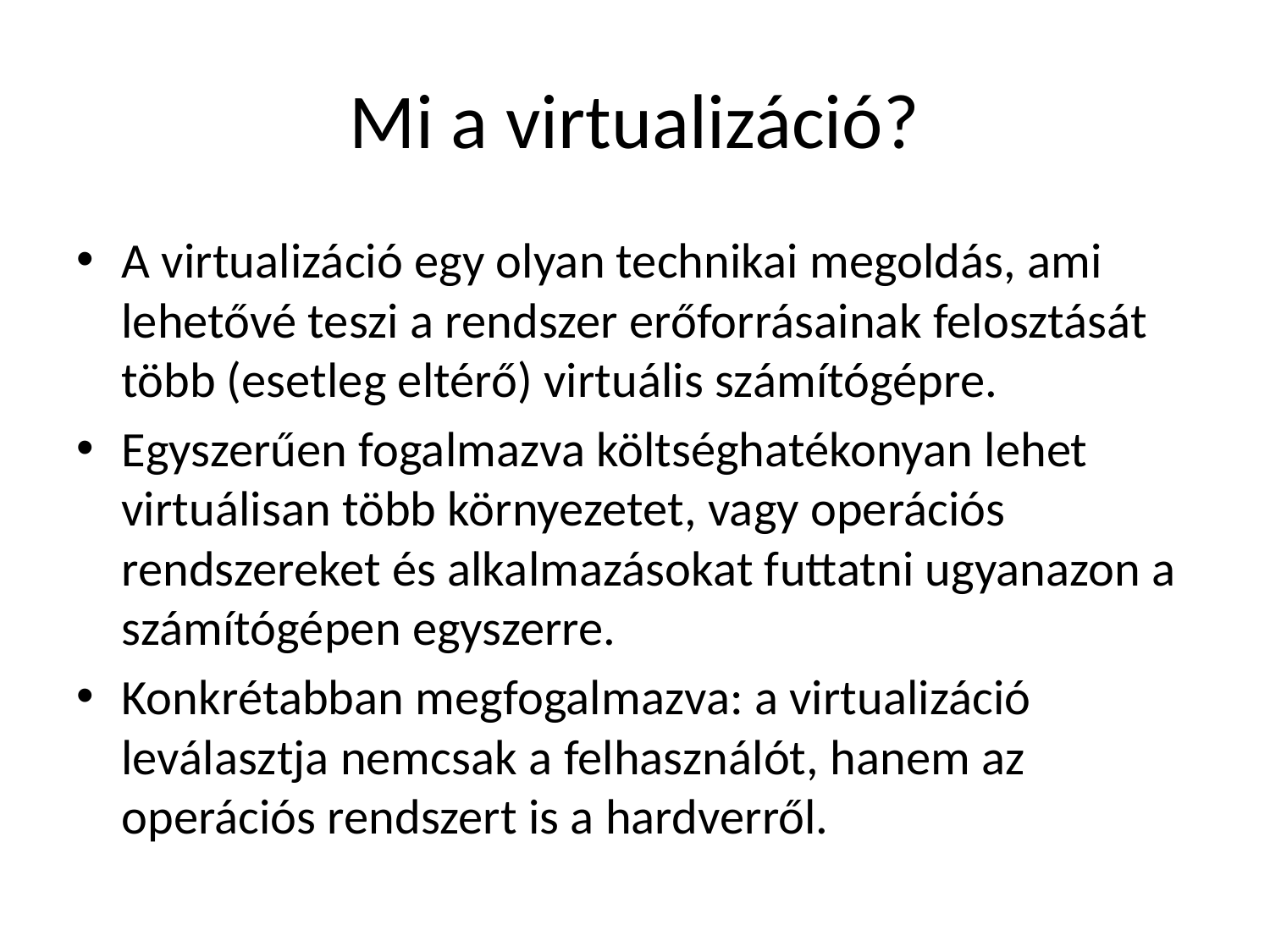

# Mi a virtualizáció?
A virtualizáció egy olyan technikai megoldás, ami lehetővé teszi a rendszer erőforrásainak felosztását több (esetleg eltérő) virtuális számítógépre.
Egyszerűen fogalmazva költséghatékonyan lehet virtuálisan több környezetet, vagy operációs rendszereket és alkalmazásokat futtatni ugyanazon a számítógépen egyszerre.
Konkrétabban megfogalmazva: a virtualizáció leválasztja nemcsak a felhasználót, hanem az operációs rendszert is a hardverről.